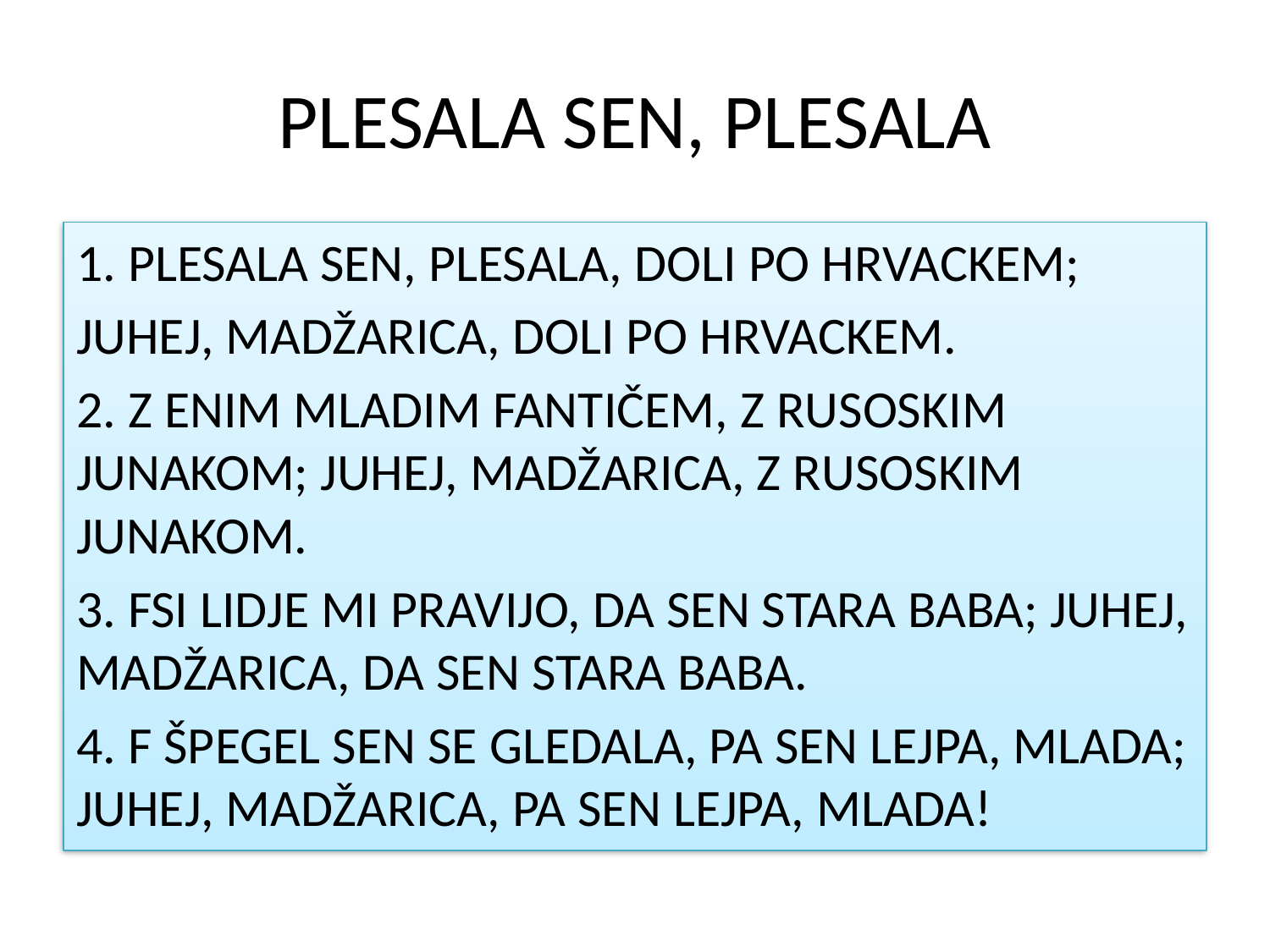

# PLESALA SEN, PLESALA
1. PLESALA SEN, PLESALA, DOLI PO HRVACKEM;
JUHEJ, MADŽARICA, DOLI PO HRVACKEM.
2. Z ENIM MLADIM FANTIČEM, Z RUSOSKIM JUNAKOM; JUHEJ, MADŽARICA, Z RUSOSKIM JUNAKOM.
3. FSI LIDJE MI PRAVIJO, DA SEN STARA BABA; JUHEJ, MADŽARICA, DA SEN STARA BABA.
4. F ŠPEGEL SEN SE GLEDALA, PA SEN LEJPA, MLADA; JUHEJ, MADŽARICA, PA SEN LEJPA, MLADA!